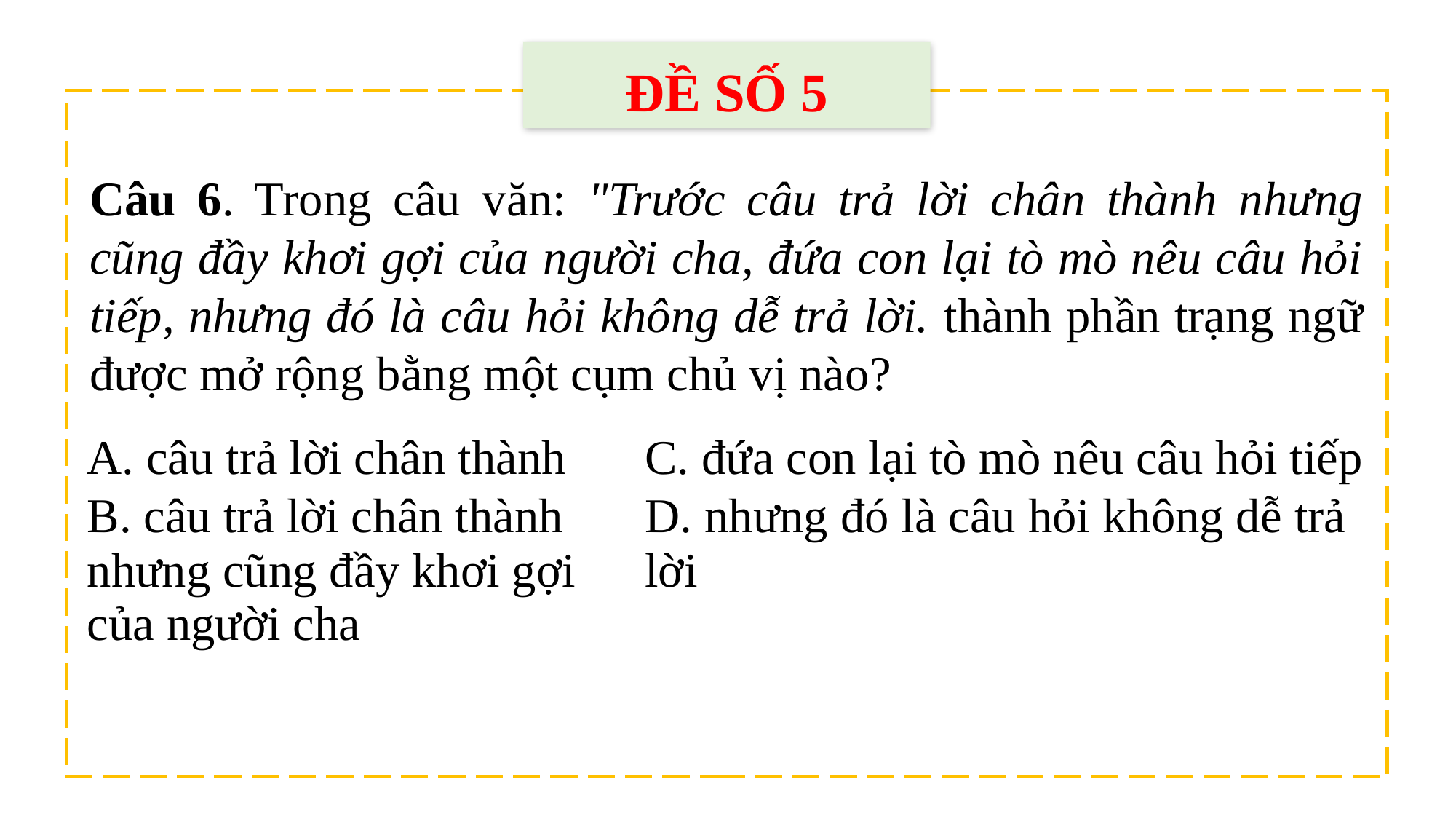

ĐỀ SỐ 5

Câu 6. Trong câu văn: "Trước câu trả lời chân thành nhưng cũng đầy khơi gợi của người cha, đứa con lại tò mò nêu câu hỏi tiếp, nhưng đó là câu hỏi không dễ trả lời. thành phần trạng ngữ được mở rộng bằng một cụm chủ vị nào?
| A. câu trả lời chân thành | C. đứa con lại tò mò nêu câu hỏi tiếp |
| --- | --- |
| B. câu trả lời chân thành nhưng cũng đầy khơi gợi của người cha | D. nhưng đó là câu hỏi không dễ trả lời |